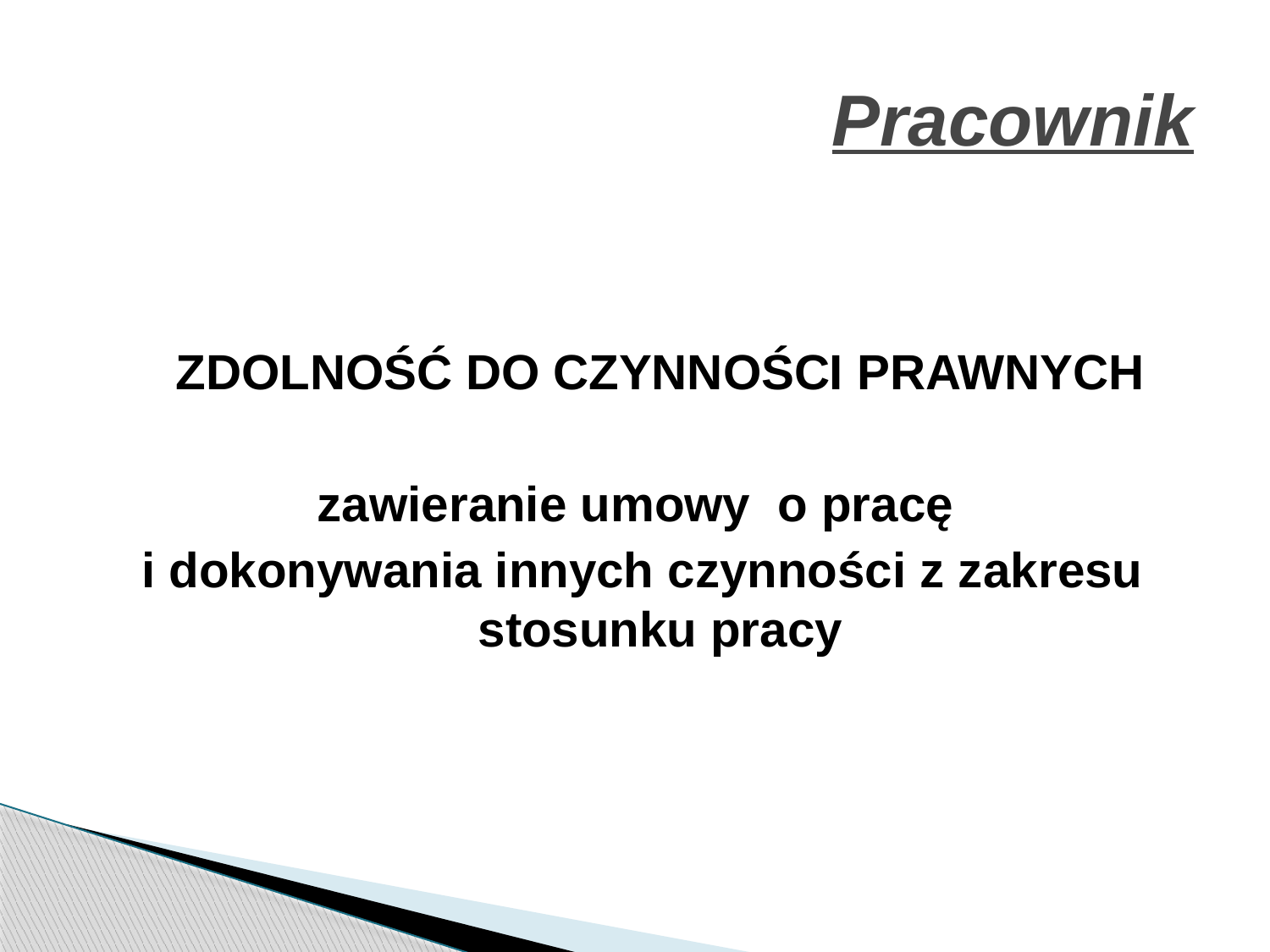

# Pracownik

	ZDOLNOŚĆ DO CZYNNOŚCI PRAWNYCH

zawieranie umowy  o pracę
i dokonywania innych czynności z zakresu stosunku pracy